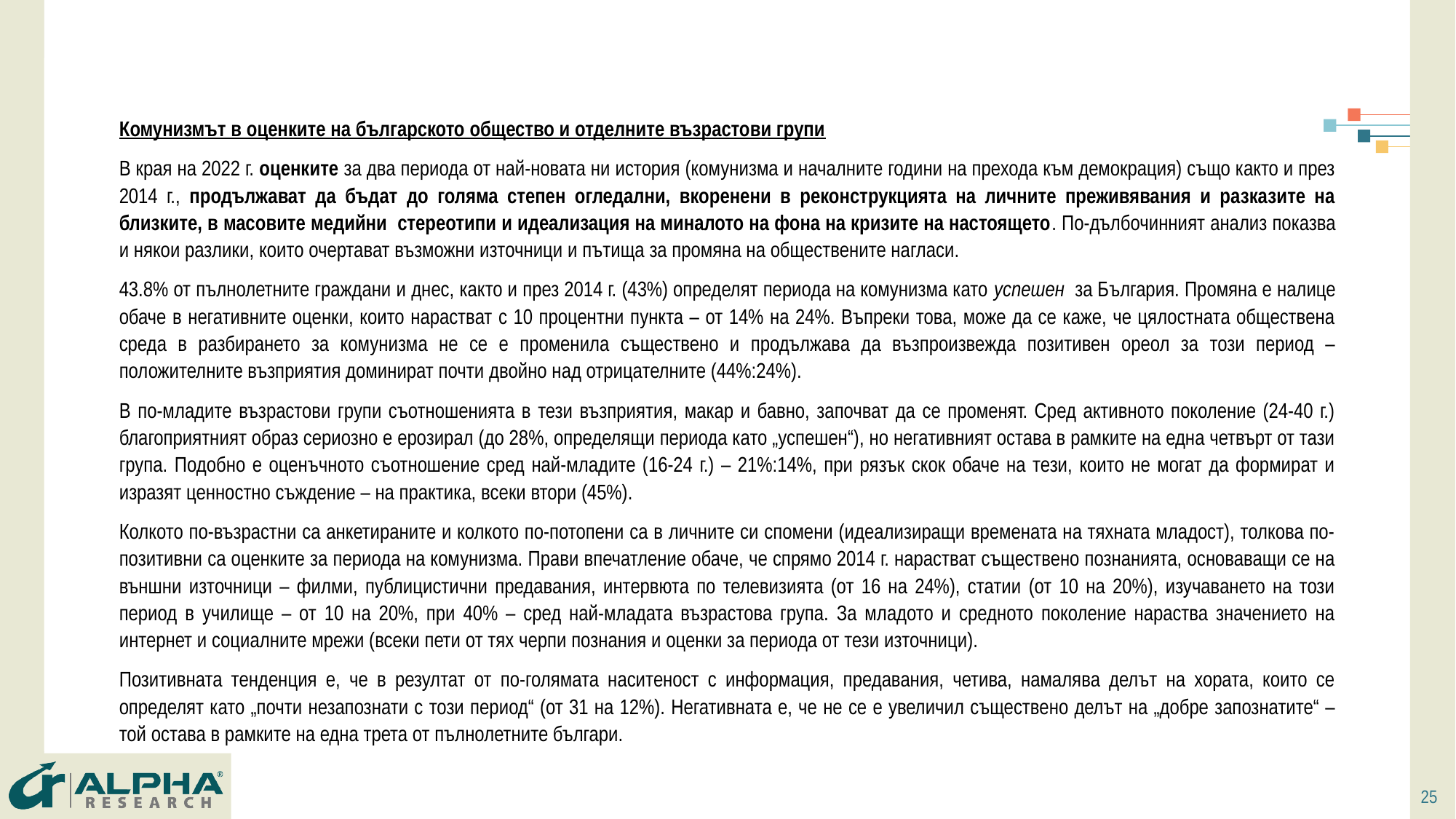

Комунизмът в оценките на българското общество и отделните възрастови групи
В края на 2022 г. оценките за два периода от най-новата ни история (комунизма и началните години на прехода към демокрация) също както и през 2014 г., продължават да бъдат до голяма степен огледални, вкоренени в реконструкцията на личните преживявания и разказите на близките, в масовите медийни  стереотипи и идеализация на миналото на фона на кризите на настоящето. По-дълбочинният анализ показва и някои разлики, които очертават възможни източници и пътища за промяна на обществените нагласи.
43.8% от пълнолетните граждани и днес, както и през 2014 г. (43%) определят периода на комунизма като успешен  за България. Промяна е налице обаче в негативните оценки, които нарастват с 10 процентни пункта – от 14% на 24%. Въпреки това, може да се каже, че цялостната обществена среда в разбирането за комунизма не се е променила съществено и продължава да възпроизвежда позитивен ореол за този период – положителните възприятия доминират почти двойно над отрицателните (44%:24%).
В по-младите възрастови групи съотношенията в тези възприятия, макар и бавно, започват да се променят. Сред активното поколение (24-40 г.) благоприятният образ сериозно е ерозирал (до 28%, определящи периода като „успешен“), но негативният остава в рамките на една четвърт от тази група. Подобно е оценъчното съотношение сред най-младите (16-24 г.) – 21%:14%, при рязък скок обаче на тези, които не могат да формират и изразят ценностно съждение – на практика, всеки втори (45%).
Колкото по-възрастни са анкетираните и колкото по-потопени са в личните си спомени (идеализиращи времената на тяхната младост), толкова по-позитивни са оценките за периода на комунизма. Прави впечатление обаче, че спрямо 2014 г. нарастват съществено познанията, основаващи се на външни източници – филми, публицистични предавания, интервюта по телевизията (от 16 на 24%), статии (от 10 на 20%), изучаването на този период в училище – от 10 на 20%, при 40% – сред най-младата възрастова група. За младото и средното поколение нараства значението на интернет и социалните мрежи (всеки пети от тях черпи познания и оценки за периода от тези източници).
Позитивната тенденция е, че в резултат от по-голямата наситеност с информация, предавания, четива, намалява делът на хората, които се определят като „почти незапознати с този период“ (от 31 на 12%). Негативната е, че не се е увеличил съществено делът на „добре запознатите“ – той остава в рамките на една трета от пълнолетните българи.

25